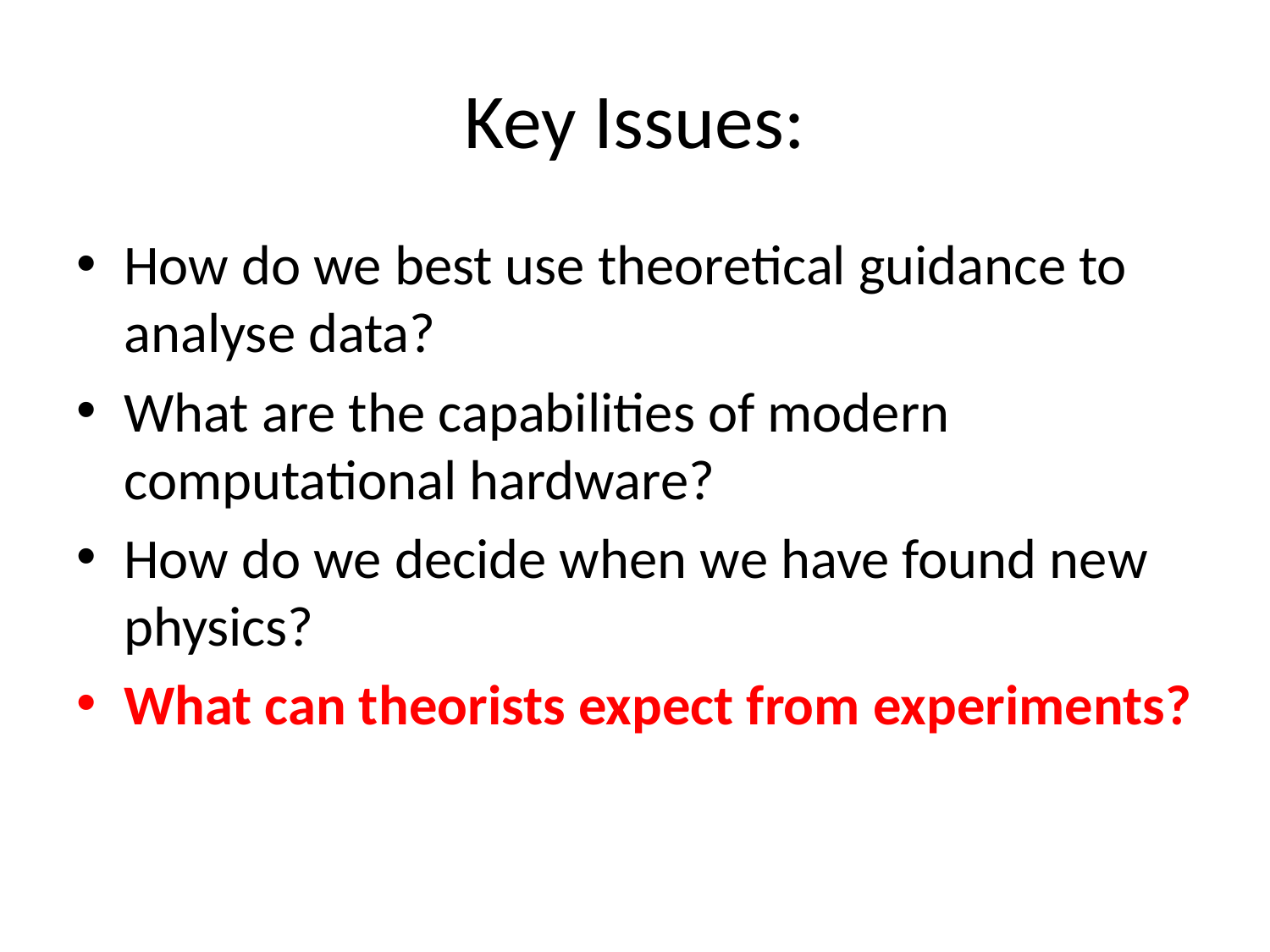

# Key Issues:
How do we best use theoretical guidance to analyse data?
What are the capabilities of modern computational hardware?
How do we decide when we have found new physics?
What can theorists expect from experiments?